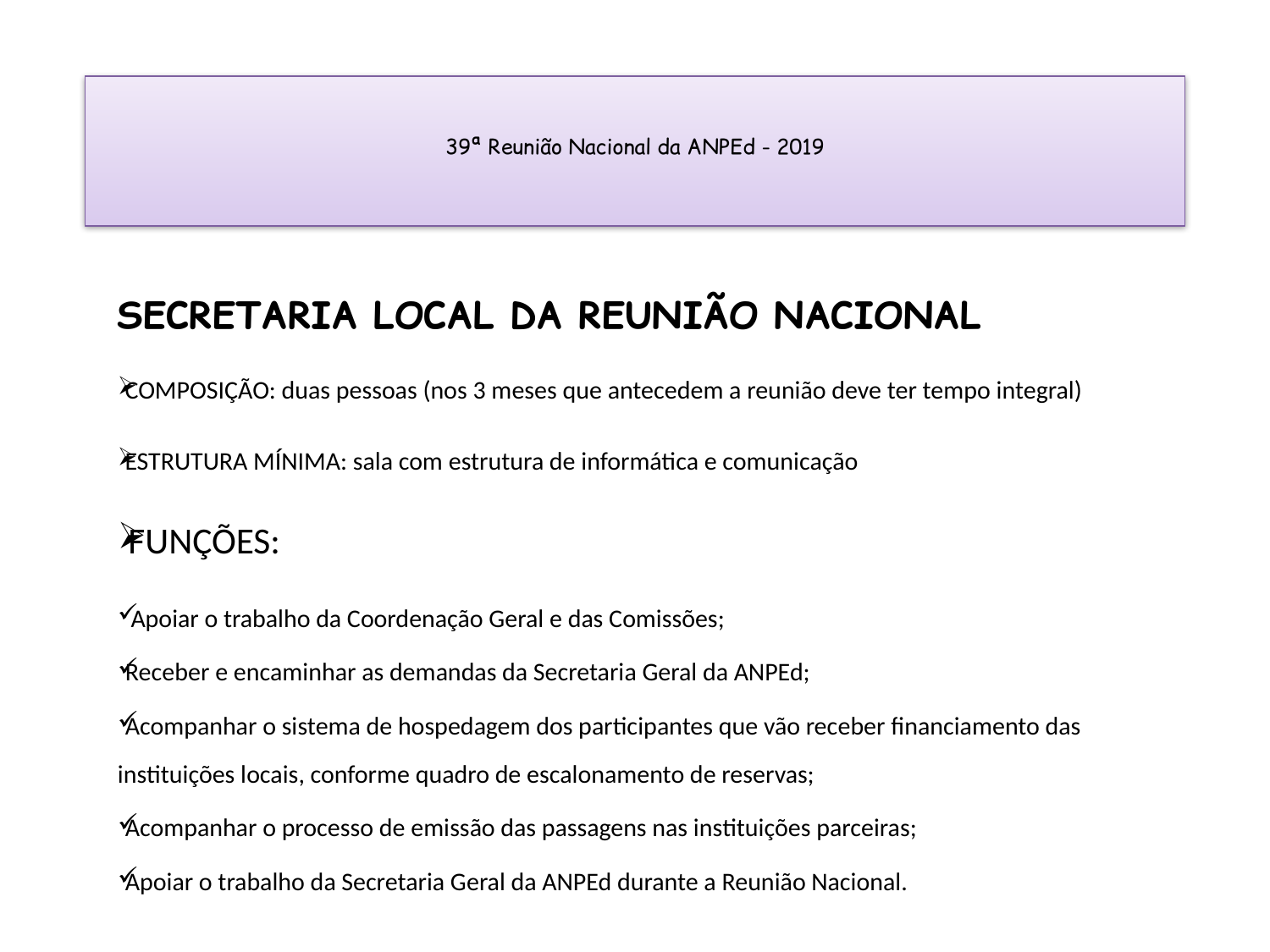

# 39ª Reunião Nacional da ANPEd - 2019
SECRETARIA LOCAL DA REUNIÃO NACIONAL

COMPOSIÇÃO: duas pessoas (nos 3 meses que antecedem a reunião deve ter tempo integral)

ESTRUTURA MÍNIMA: sala com estrutura de informática e comunicação

FUNÇÕES:

 Apoiar o trabalho da Coordenação Geral e das Comissões;
Receber e encaminhar as demandas da Secretaria Geral da ANPEd;
Acompanhar o sistema de hospedagem dos participantes que vão receber financiamento das instituições locais, conforme quadro de escalonamento de reservas;
Acompanhar o processo de emissão das passagens nas instituições parceiras;
Apoiar o trabalho da Secretaria Geral da ANPEd durante a Reunião Nacional.